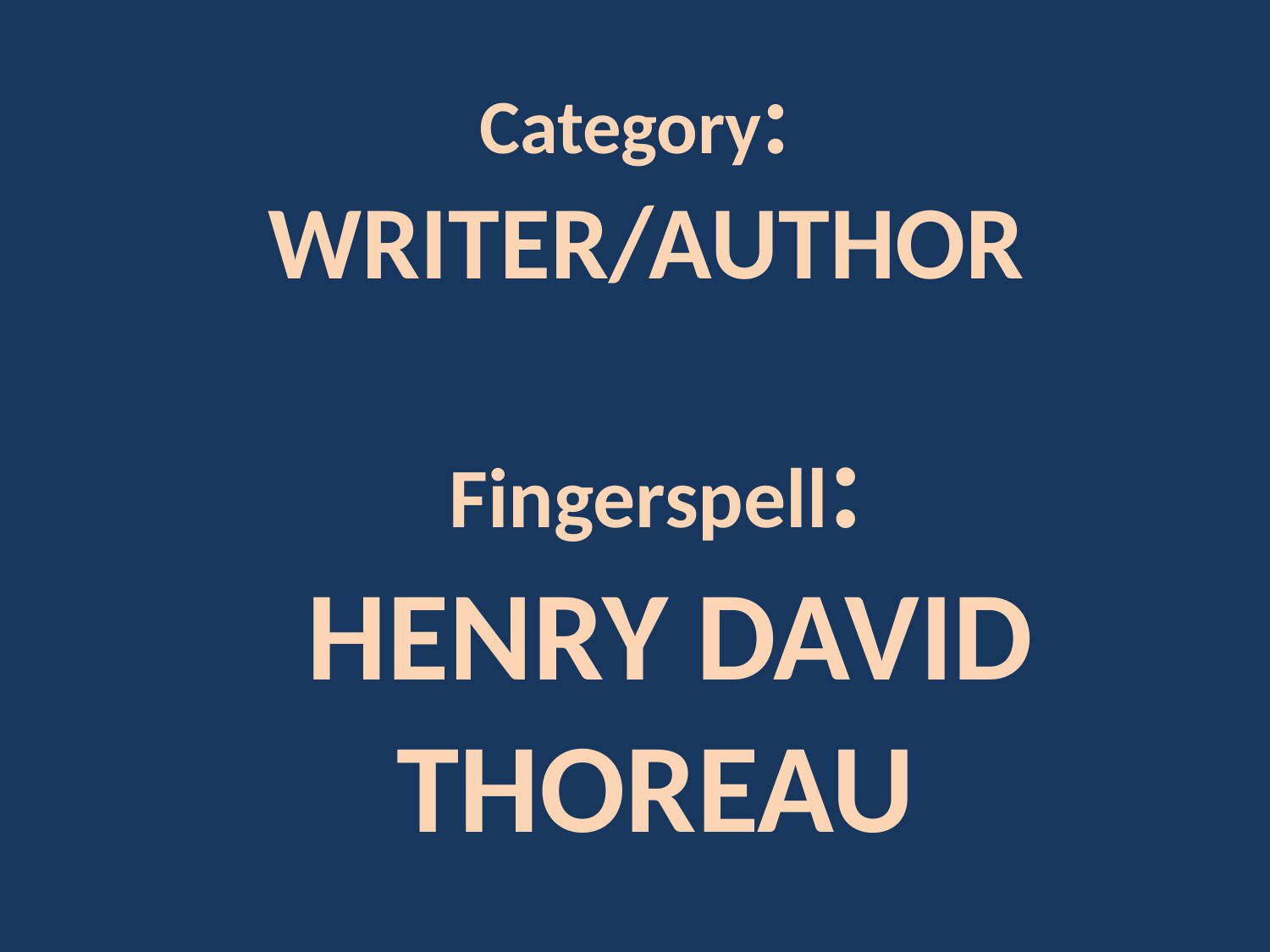

# Category: WRITER/AUTHOR
Fingerspell:
 HENRY DAVID THOREAU